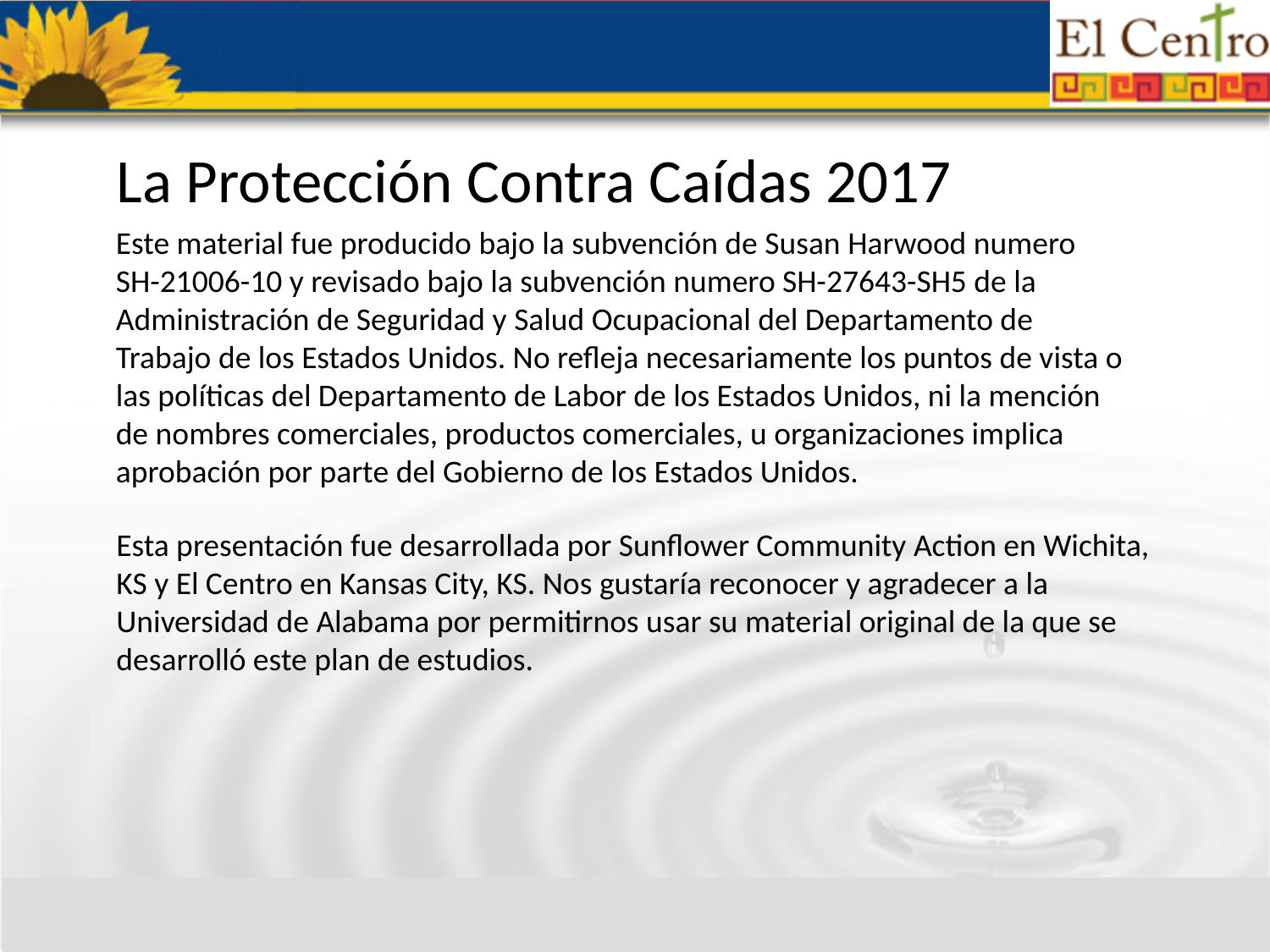

# La Protección Contra Caídas 2017
Este material fue producido bajo la subvención de Susan Harwood numero SH-21006-10 y revisado bajo la subvención numero SH-27643-SH5 de la Administración de Seguridad y Salud Ocupacional del Departamento de Trabajo de los Estados Unidos. No refleja necesariamente los puntos de vista o las políticas del Departamento de Labor de los Estados Unidos, ni la mención de nombres comerciales, productos comerciales, u organizaciones implica aprobación por parte del Gobierno de los Estados Unidos.
Esta presentación fue desarrollada por Sunflower Community Action en Wichita, KS y El Centro en Kansas City, KS. Nos gustaría reconocer y agradecer a la Universidad de Alabama por permitirnos usar su material original de la que se desarrolló este plan de estudios.